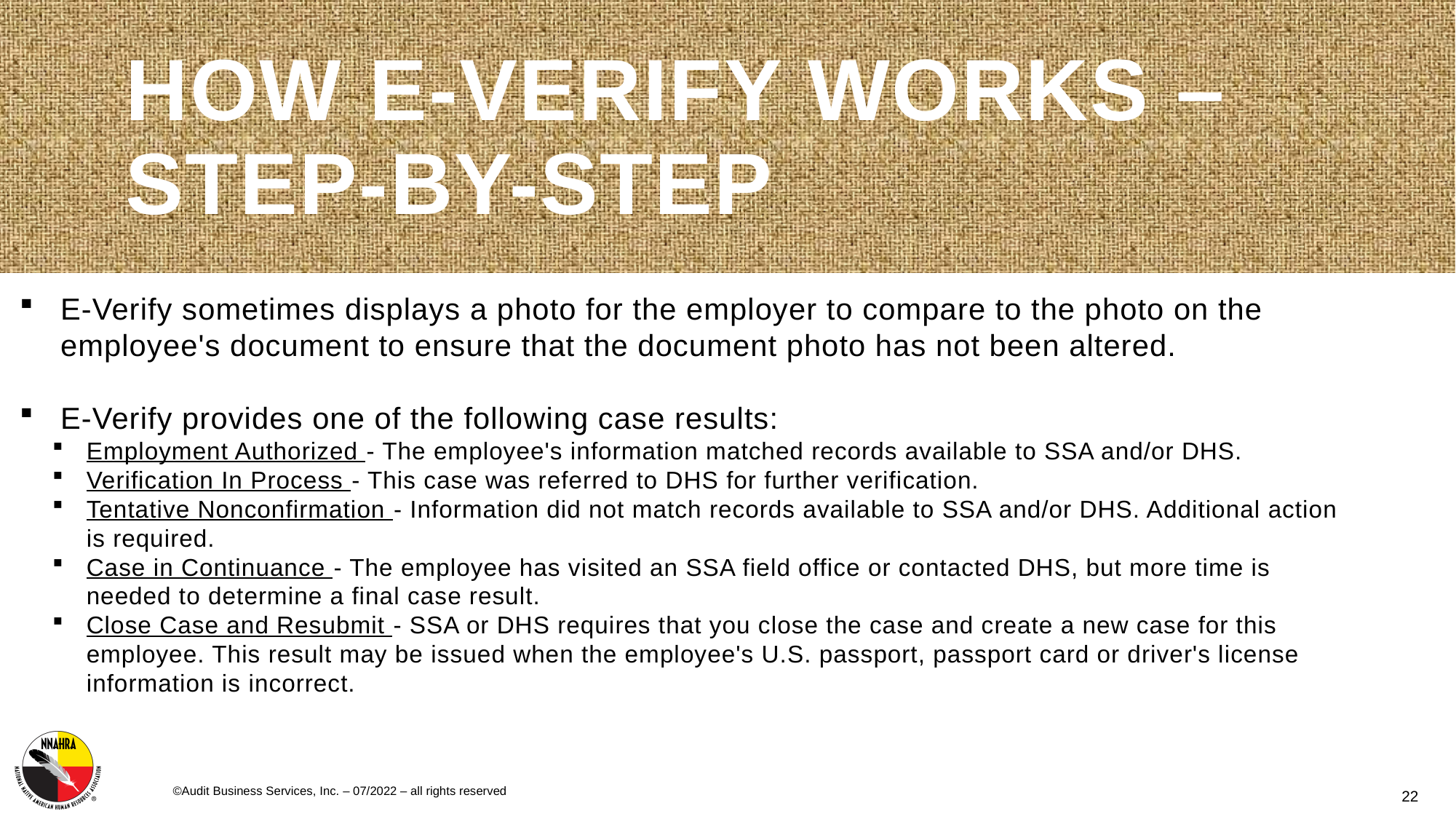

# How E-Verify Works – Step-by-step
E-Verify sometimes displays a photo for the employer to compare to the photo on the employee's document to ensure that the document photo has not been altered.

E-Verify provides one of the following case results:
Employment Authorized - The employee's information matched records available to SSA and/or DHS.
Verification In Process - This case was referred to DHS for further verification.
Tentative Nonconfirmation - Information did not match records available to SSA and/or DHS. Additional action is required.
Case in Continuance - The employee has visited an SSA field office or contacted DHS, but more time is needed to determine a final case result.
Close Case and Resubmit - SSA or DHS requires that you close the case and create a new case for this employee. This result may be issued when the employee's U.S. passport, passport card or driver's license information is incorrect.